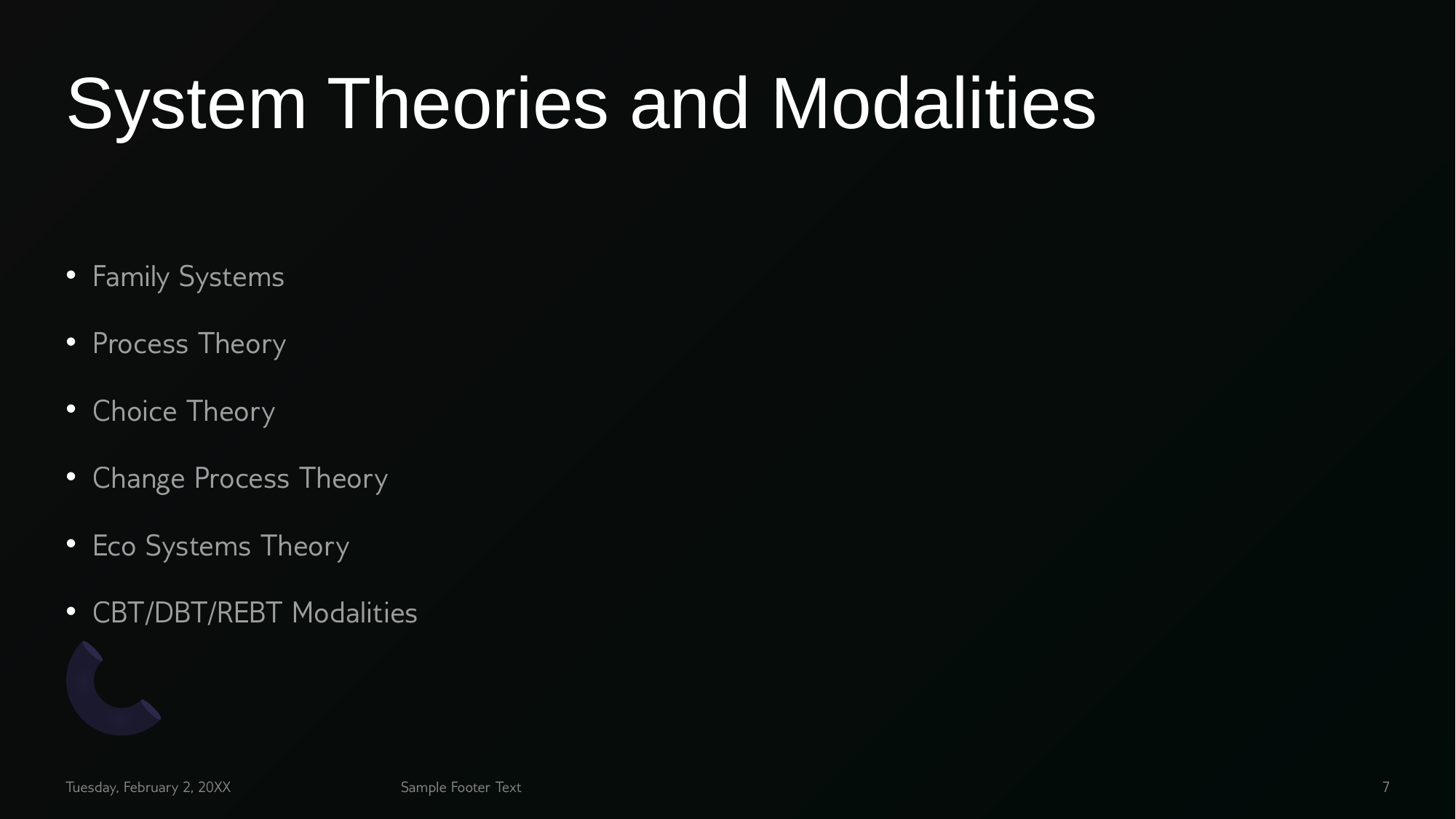

# System Theories and Modalities
Family Systems
Process Theory
Choice Theory
Change Process Theory
Eco Systems Theory
CBT/DBT/REBT Modalities
Tuesday, February 2, 20XX
Sample Footer Text
7